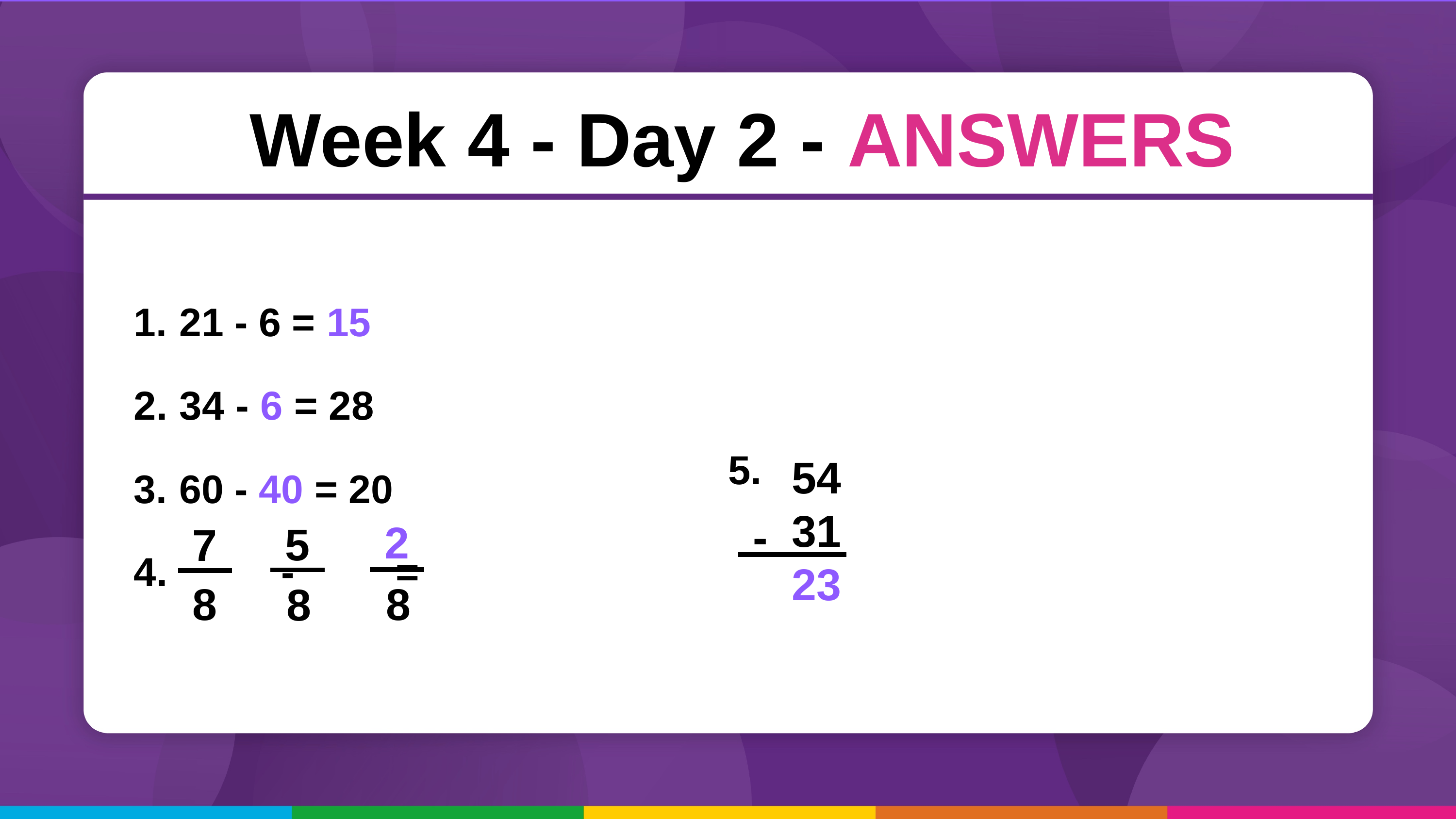

Week 4 - Day 2 - ANSWERS
 21 - 6 = 15
 34 - 6 = 28
 60 - 40 = 20
          -         =
5.

54
31
23
-
2
5
7
8
8
8